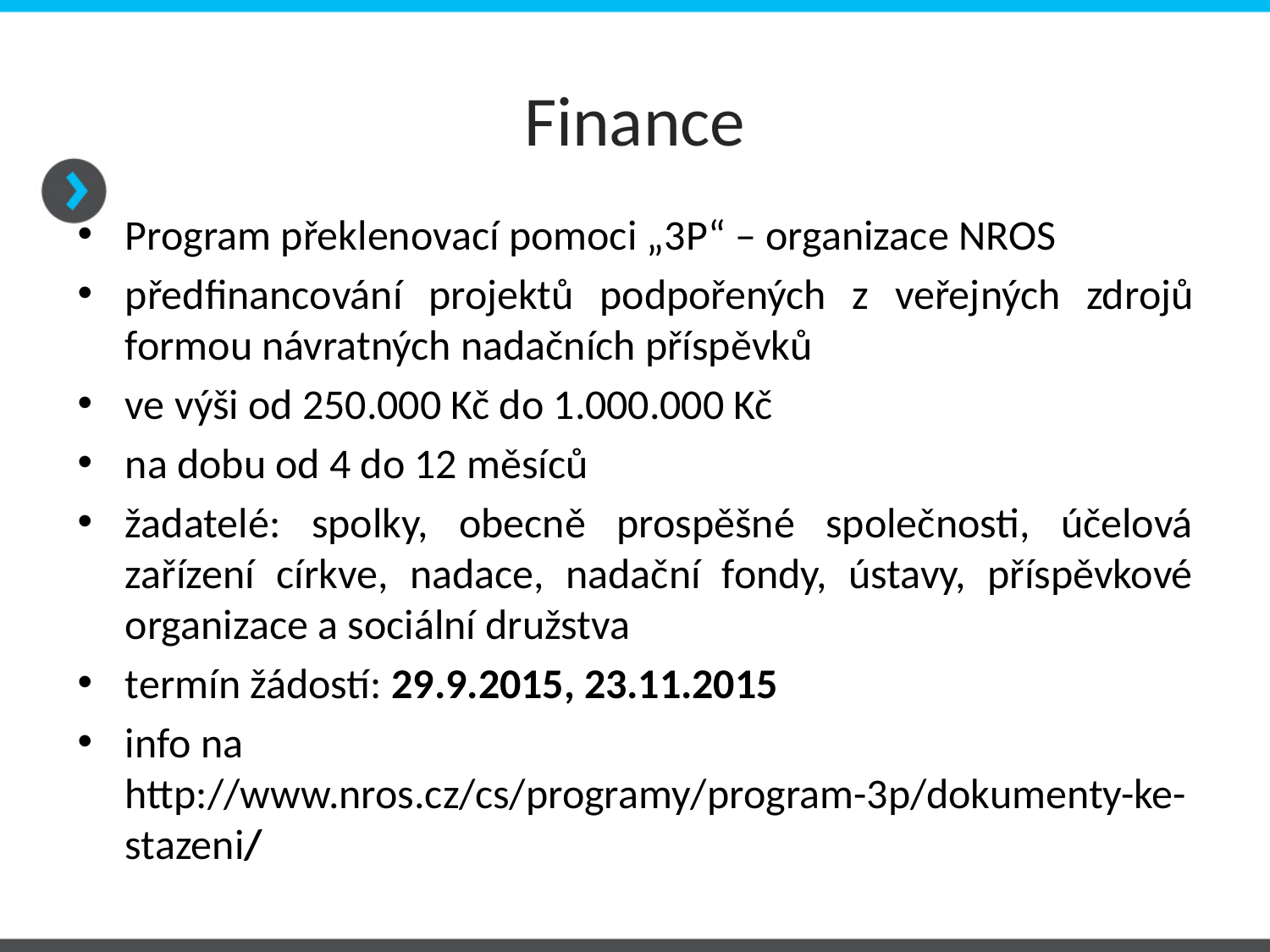

# Finance
Program překlenovací pomoci „3P“ – organizace NROS
předfinancování projektů podpořených z veřejných zdrojů formou návratných nadačních příspěvků
ve výši od 250.000 Kč do 1.000.000 Kč
na dobu od 4 do 12 měsíců
žadatelé: spolky, obecně prospěšné společnosti, účelová zařízení církve, nadace, nadační fondy, ústavy, příspěvkové organizace a sociální družstva
termín žádostí: 29.9.2015, 23.11.2015
info na http://www.nros.cz/cs/programy/program-3p/dokumenty-ke-stazeni/